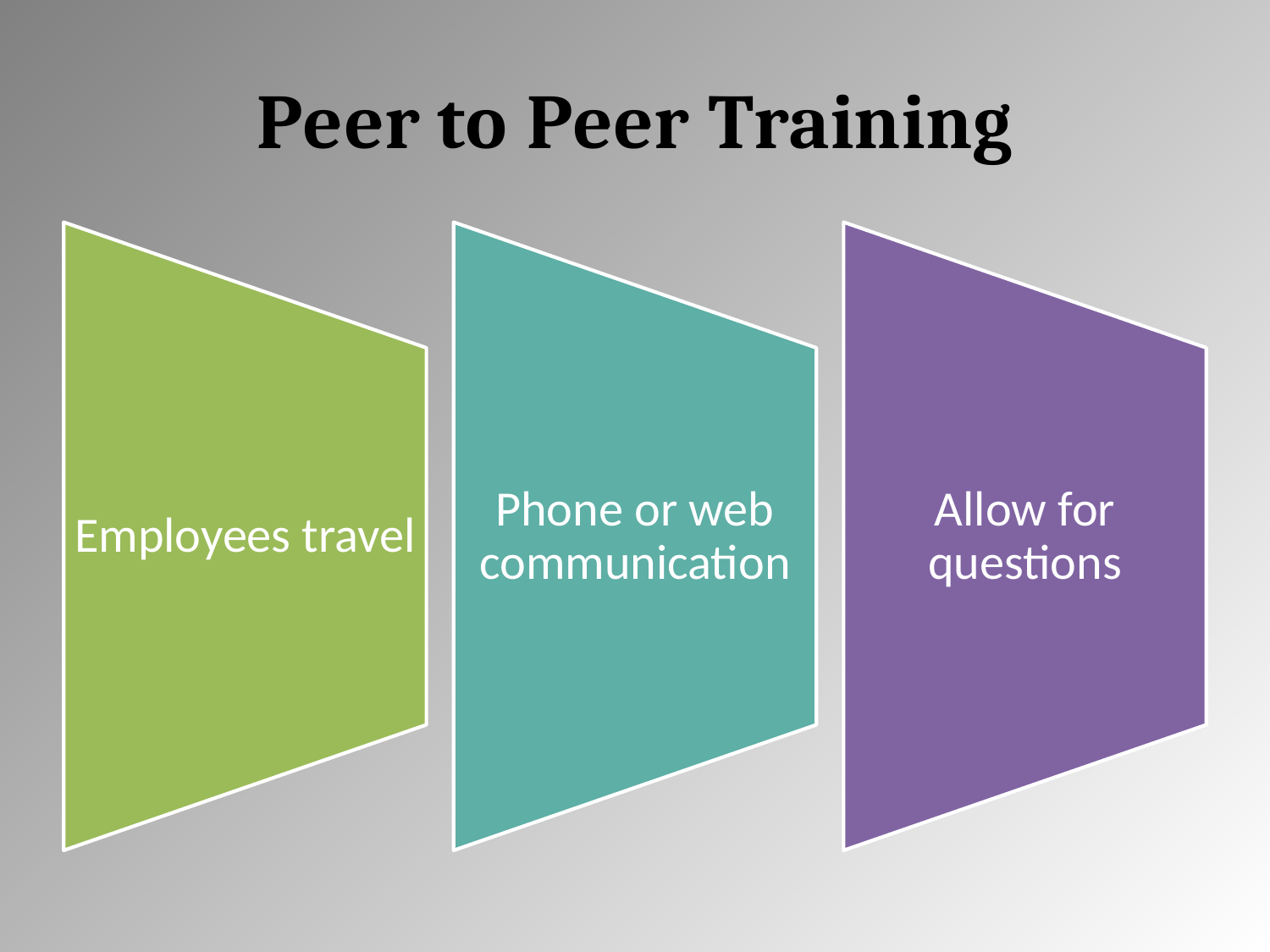

# Peer to Peer Training
Employees travel
Phone or web communication
Allow for questions